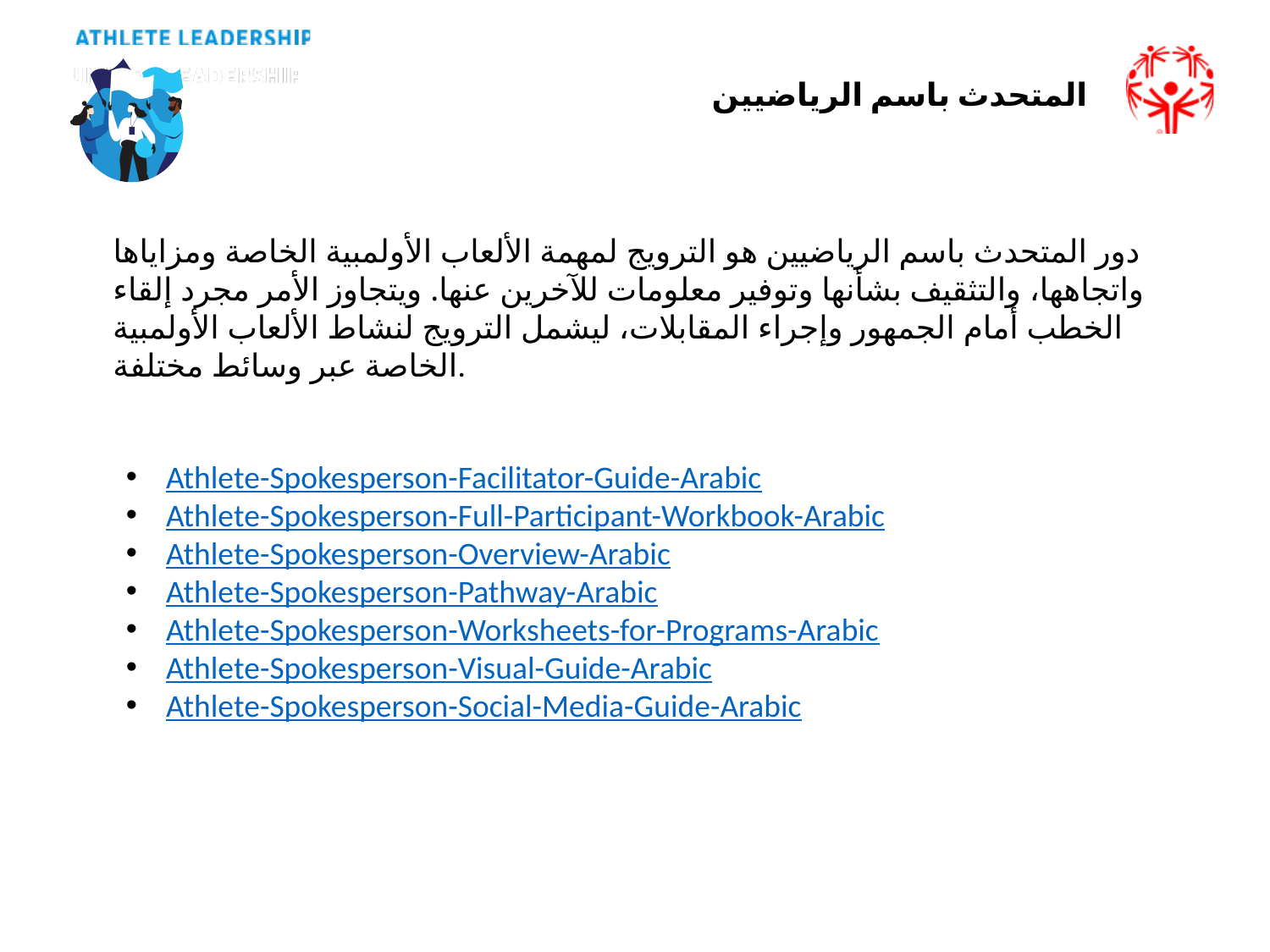

# المتحدث باسم الرياضيين
دور المتحدث باسم الرياضيين هو الترويج لمهمة الألعاب الأولمبية الخاصة ومزاياها واتجاهها، والتثقيف بشأنها وتوفير معلومات للآخرين عنها. ويتجاوز الأمر مجرد إلقاء الخطب أمام الجمهور وإجراء المقابلات، ليشمل الترويج لنشاط الألعاب الأولمبية الخاصة عبر وسائط مختلفة.
Athlete-Spokesperson-Facilitator-Guide-Arabic
Athlete-Spokesperson-Full-Participant-Workbook-Arabic
Athlete-Spokesperson-Overview-Arabic
Athlete-Spokesperson-Pathway-Arabic
Athlete-Spokesperson-Worksheets-for-Programs-Arabic
Athlete-Spokesperson-Visual-Guide-Arabic
Athlete-Spokesperson-Social-Media-Guide-Arabic